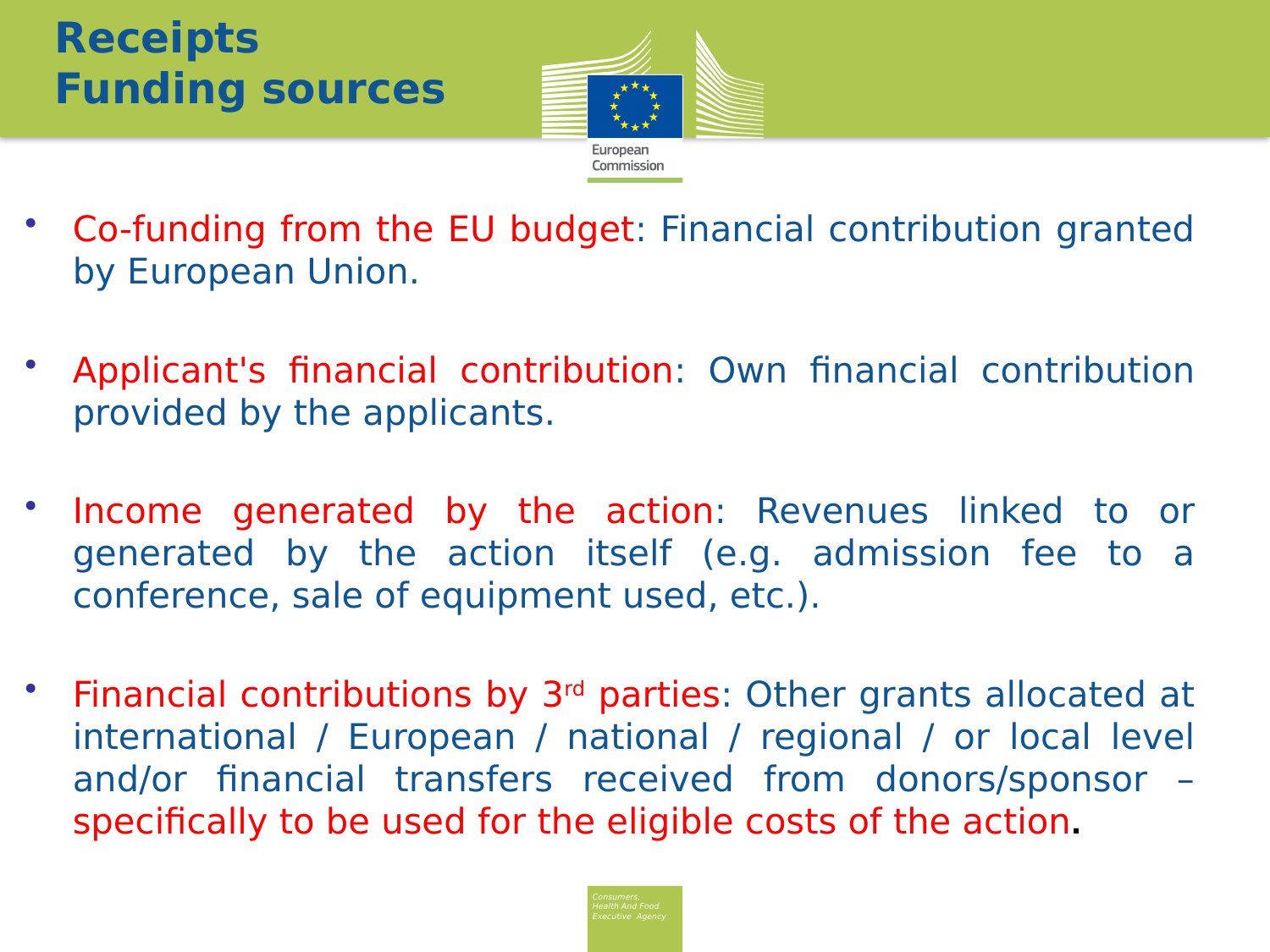

Receipts
Funding sources
Co-funding from the EU budget: Financial contribution granted by European Union.

Applicant's financial contribution: Own financial contribution provided by the applicants.

Income generated by the action: Revenues linked to or generated by the action itself (e.g. admission fee to a conference, sale of equipment used, etc.).

Financial contributions by 3rd parties: Other grants allocated at international / European / national / regional / or local level and/or financial transfers received from donors/sponsor – specifically to be used for the eligible costs of the action.